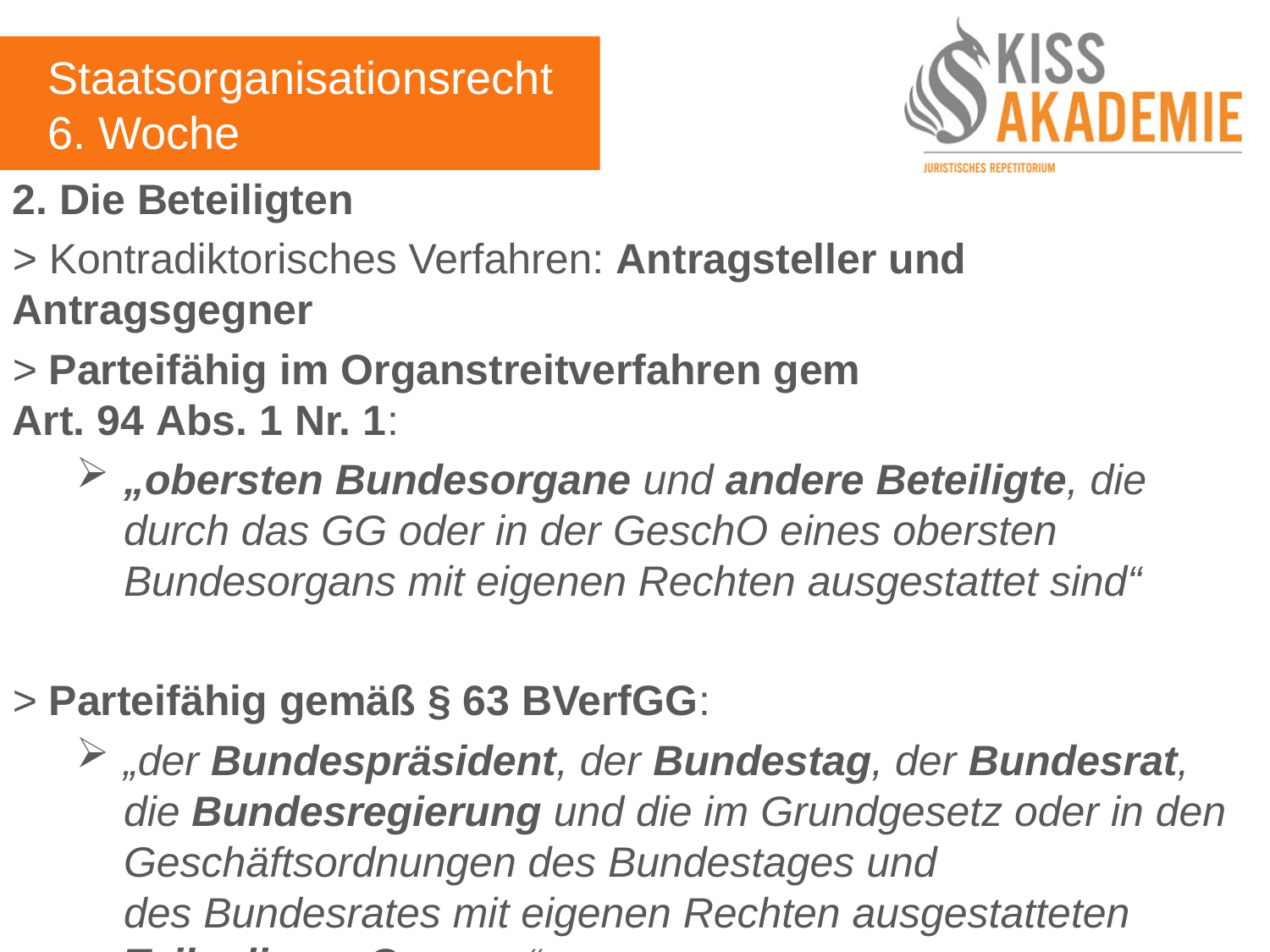

Staatsorganisationsrecht
6. Woche
2. Die Beteiligten
> Kontradiktorisches Verfahren: Antragsteller und Antragsgegner
> Parteifähig im Organstreitverfahren gem Art. 94 Abs. 1 Nr. 1:
„obersten Bundesorgane und andere Beteiligte, die durch das GG oder in der GeschO eines obersten Bundesorgans mit eigenen Rechten ausgestattet sind“

> Parteifähig gemäß § 63 BVerfGG:
„der Bundespräsident, der Bundestag, der Bundesrat, die Bundesregierung und die im Grundgesetz oder in den Geschäftsordnungen des Bundestages und des Bundesrates mit eigenen Rechten ausgestatteten Teile dieser Organe.“